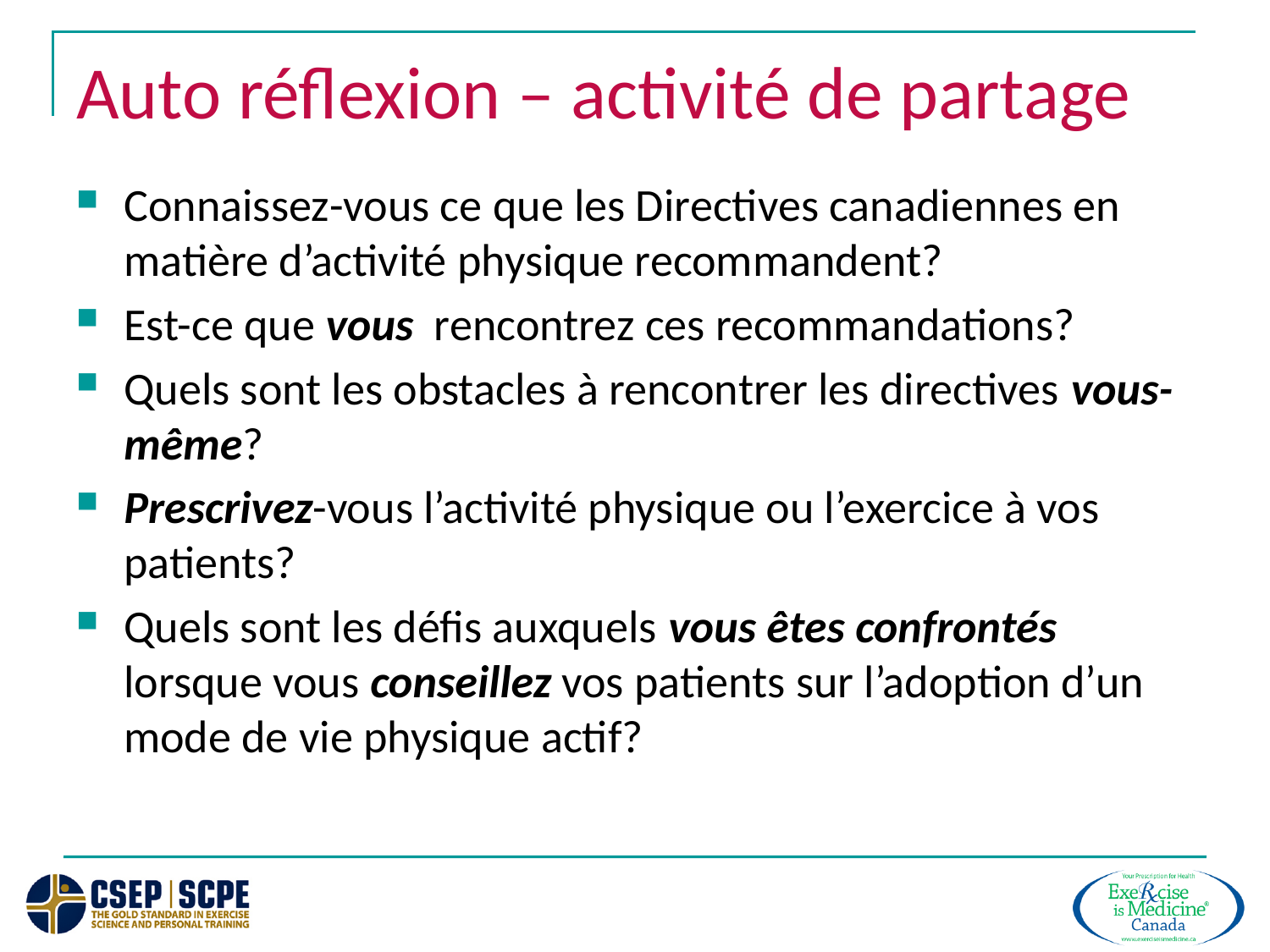

# Auto réflexion – activité de partage
Connaissez-vous ce que les Directives canadiennes en matière d’activité physique recommandent?
Est-ce que vous  rencontrez ces recommandations?
Quels sont les obstacles à rencontrer les directives vous-même?
Prescrivez-vous l’activité physique ou l’exercice à vos patients?
Quels sont les défis auxquels vous êtes confrontés lorsque vous conseillez vos patients sur l’adoption d’un mode de vie physique actif?